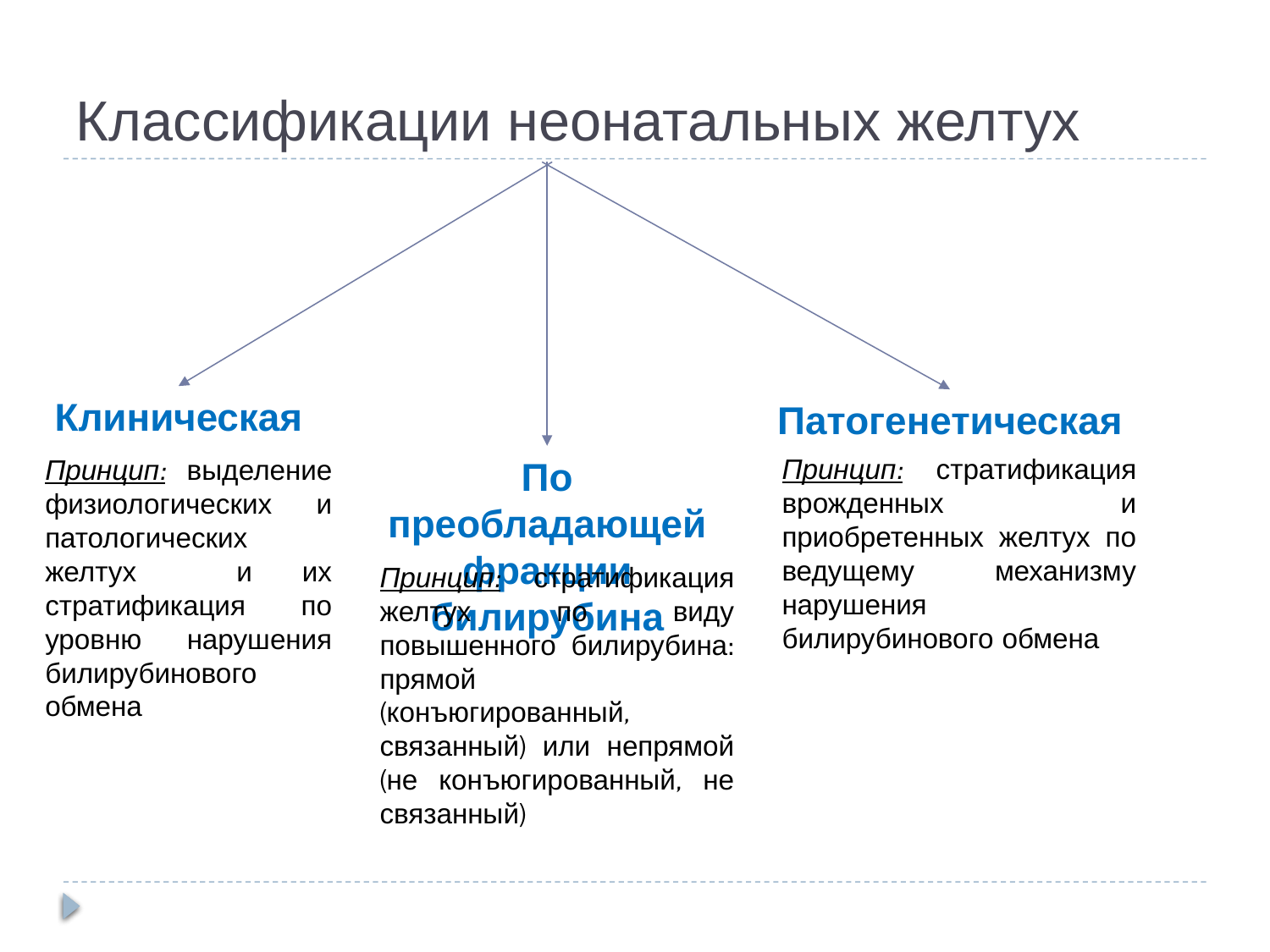

# Классификации неонатальных желтух
Клиническая
Патогенетическая
Принцип: стратификация врожденных и приобретенных желтух по ведущему механизму нарушения билирубинового обмена
Принцип: выделение физиологических и патологических желтух  и их стратификация по уровню нарушения билирубинового обмена
По преобладающей фракции билирубина
Принцип: стратификация желтух по виду повышенного билирубина: прямой (конъюгированный, связанный) или непрямой (не конъюгированный, не связанный)